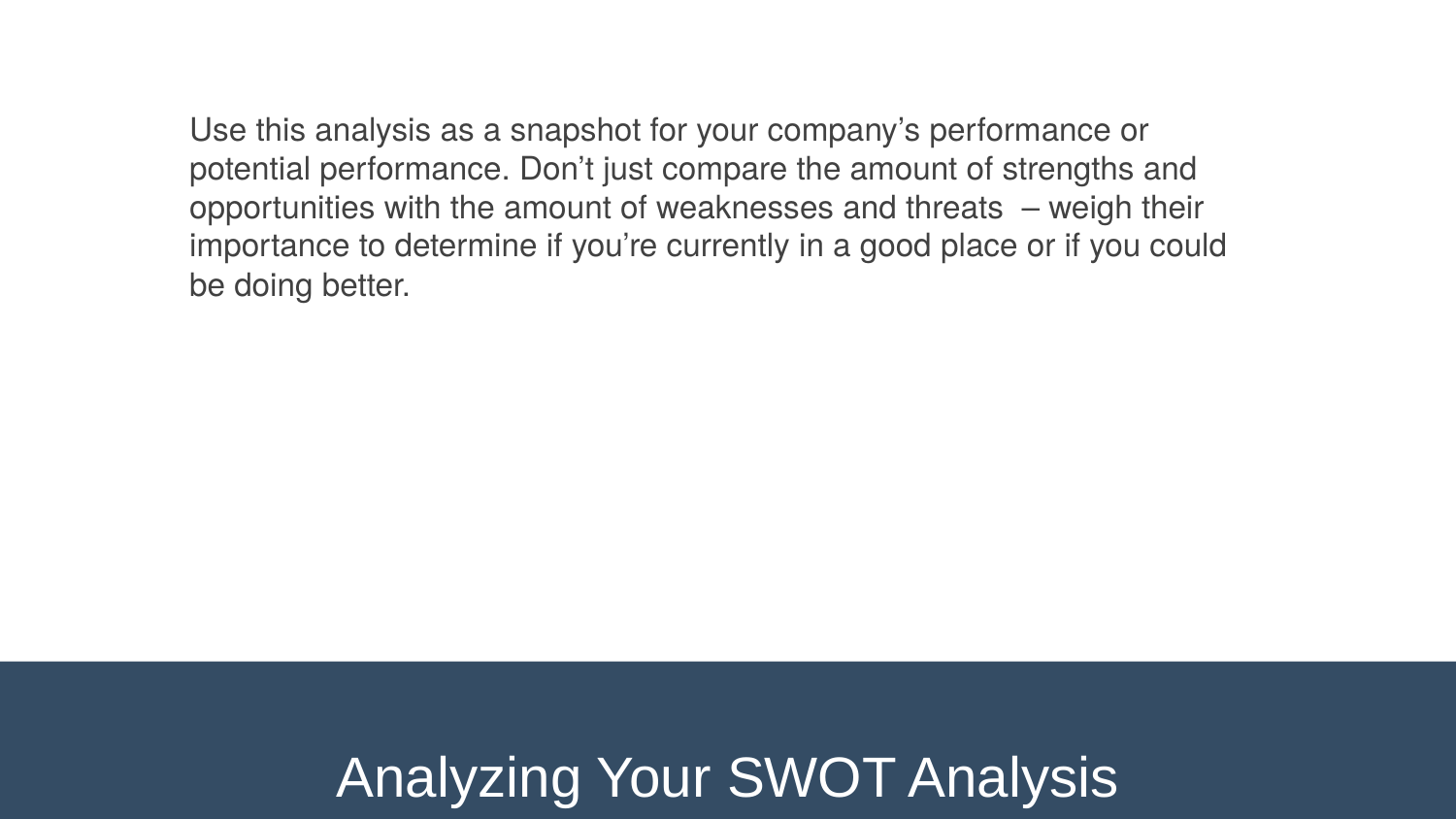

Use this analysis as a snapshot for your company’s performance or potential performance. Don’t just compare the amount of strengths and opportunities with the amount of weaknesses and threats  – weigh their importance to determine if you’re currently in a good place or if you could be doing better.

Analyzing Your SWOT Analysis